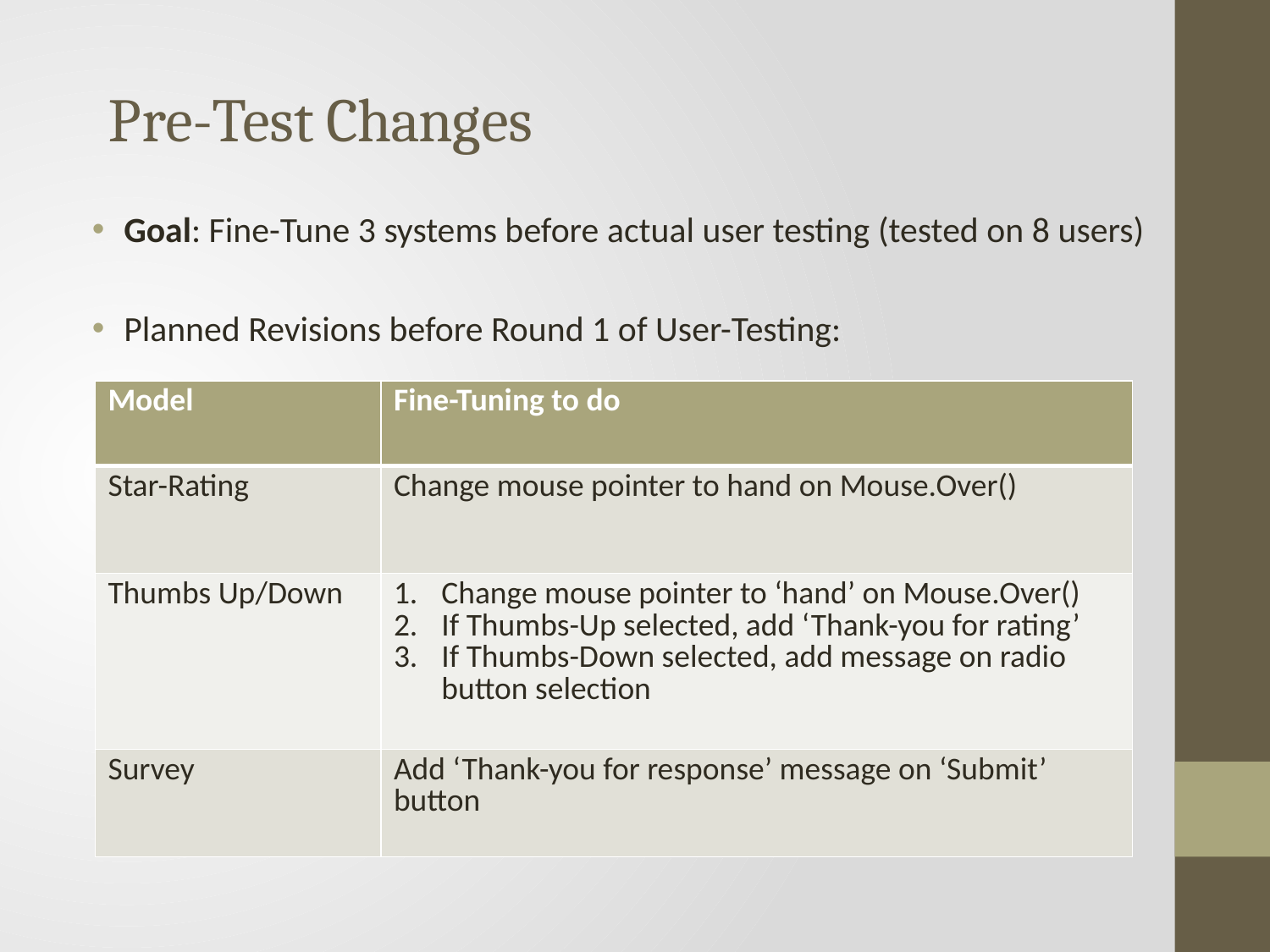

# Pre-Test Changes
Goal: Fine-Tune 3 systems before actual user testing (tested on 8 users)

Planned Revisions before Round 1 of User-Testing:

| Model | Fine-Tuning to do |
| --- | --- |
| Star-Rating | Change mouse pointer to hand on Mouse.Over() |
| Thumbs Up/Down | Change mouse pointer to ‘hand’ on Mouse.Over() If Thumbs-Up selected, add ‘Thank-you for rating’ If Thumbs-Down selected, add message on radio button selection |
| Survey | Add ‘Thank-you for response’ message on ‘Submit’ button |